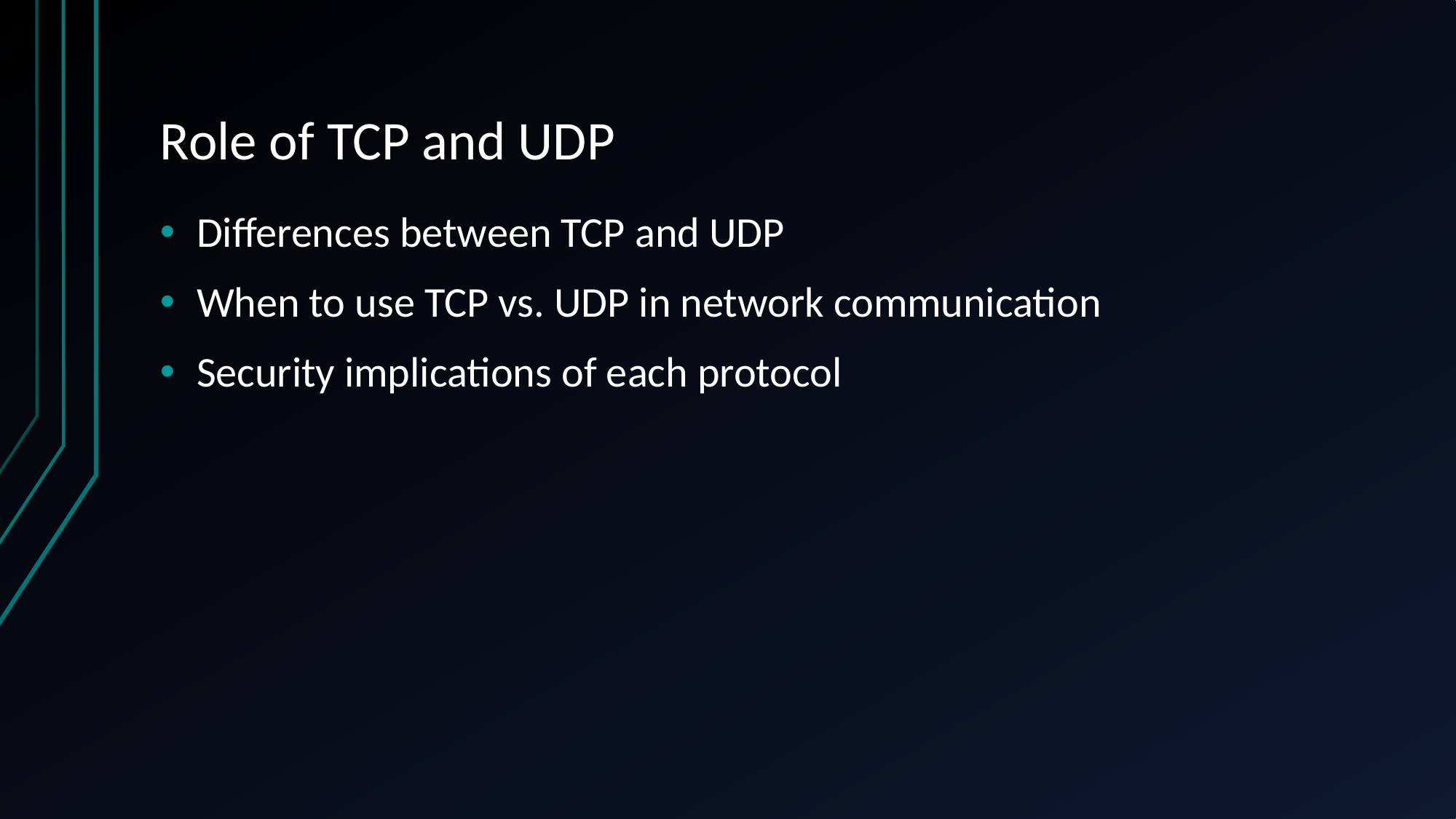

# Role of TCP and UDP
Differences between TCP and UDP
When to use TCP vs. UDP in network communication
Security implications of each protocol